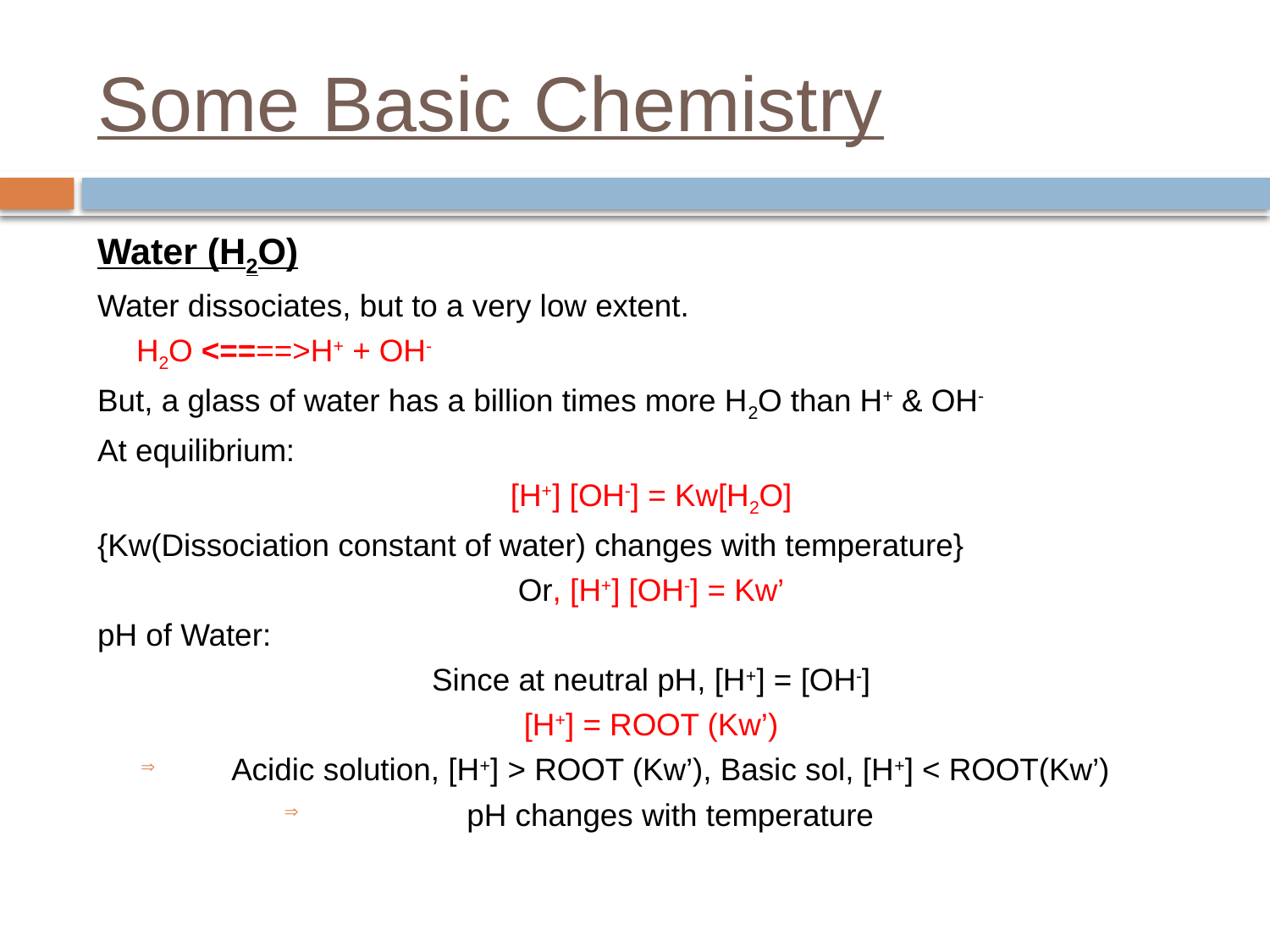

# Some Basic Chemistry
Water (H2O)
Water dissociates, but to a very low extent.
			H2O <====>H+ + OH-
But, a glass of water has a billion times more H2O than H+ & OH-
At equilibrium:
[H+] [OH-] = Kw[H2O]
{Kw(Dissociation constant of water) changes with temperature}
Or, [H+] [OH-] = Kw’
pH of Water:
Since at neutral pH, [H+] = [OH-]
[H+] = ROOT (Kw’)
Acidic solution, [H+] > ROOT (Kw’), Basic sol, [H+] < ROOT(Kw’)
pH changes with temperature